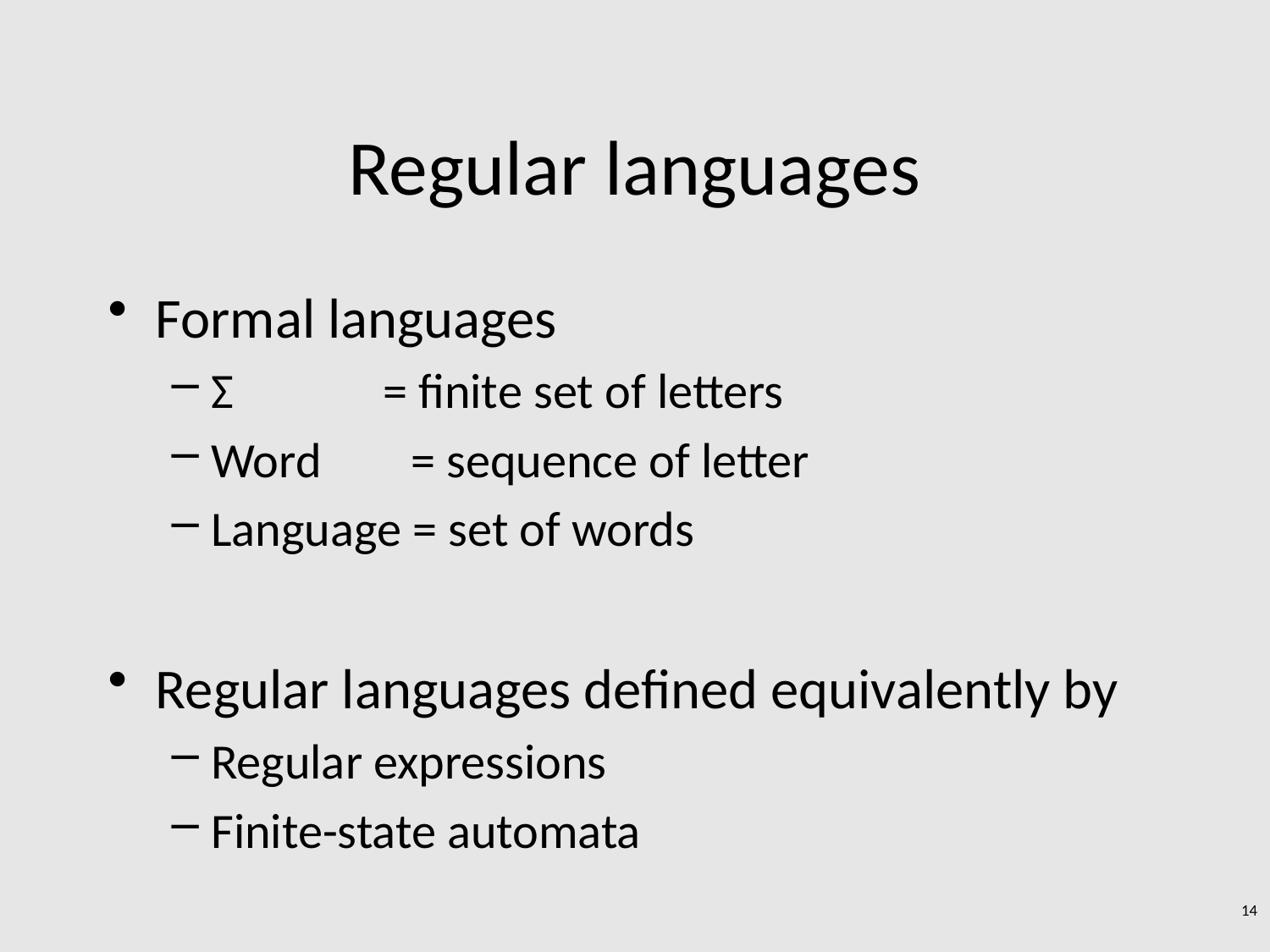

# Regular languages
Formal languages
Σ 	    = finite set of letters
Word        = sequence of letter
Language = set of words

Regular languages defined equivalently by
Regular expressions
Finite-state automata
14